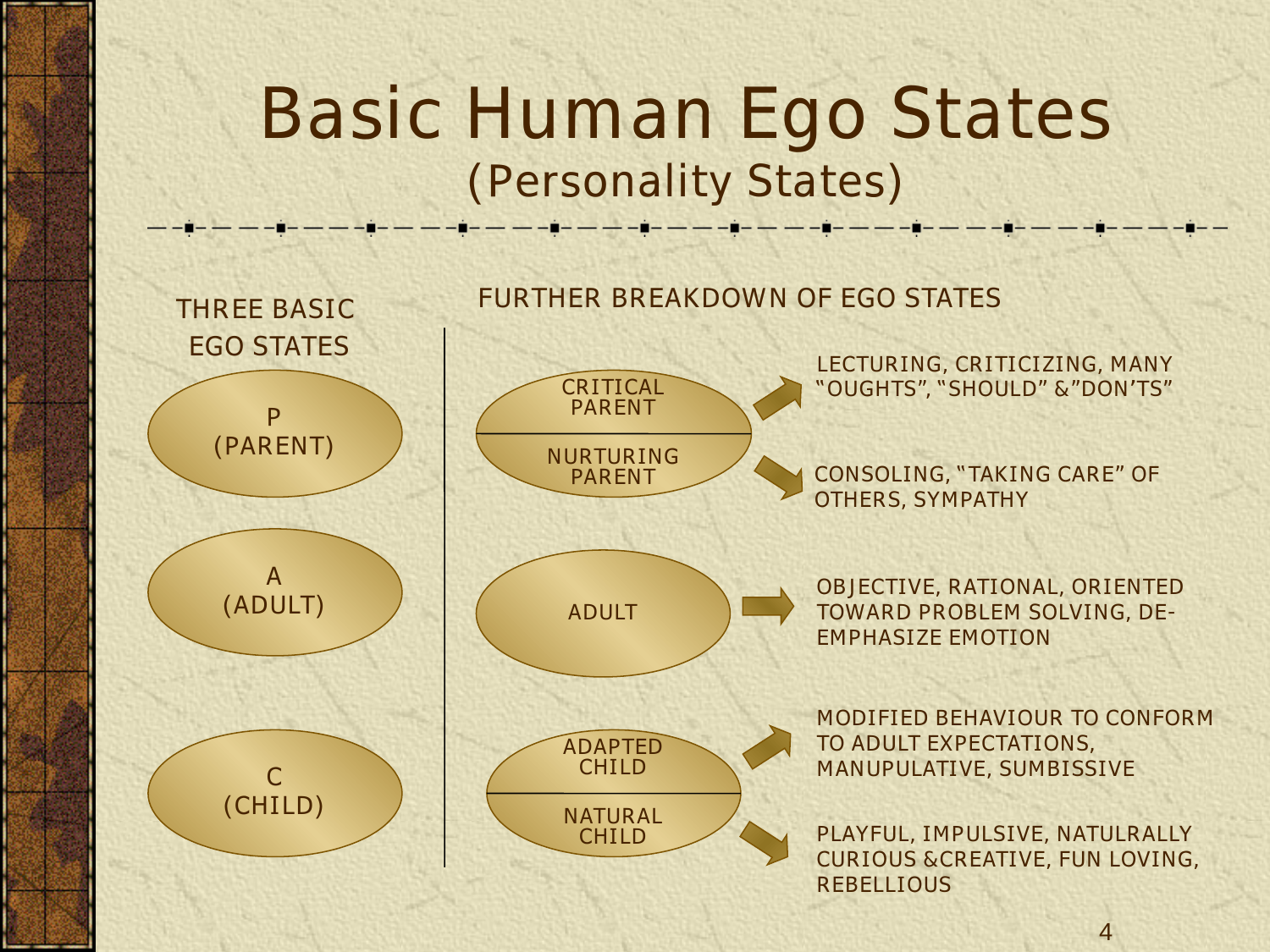

# Basic Human Ego States (Personality States)
FURTHER BREAKDOWN OF EGO STATES
THREE BASIC
EGO STATES

LECTURING, CRITICIZING, MANY “OUGHTS”, “SHOULD” &”DON’TS”
P
(PARENT)
CRITICAL PARENT

NURTURING PARENT

CONSOLING, “TAKING CARE” OF OTHERS, SYMPATHY
A
(ADULT)
ADULT
OBJECTIVE, RATIONAL, ORIENTED TOWARD PROBLEM SOLVING, DE-EMPHASIZE EMOTION

MODIFIED BEHAVIOUR TO CONFORM TO ADULT EXPECTATIONS, MANUPULATIVE, SUMBISSIVE

C
(CHILD)
ADAPTED CHILD

NATURAL CHILD

PLAYFUL, IMPULSIVE, NATULRALLY CURIOUS &CREATIVE, FUN LOVING, REBELLIOUS

4